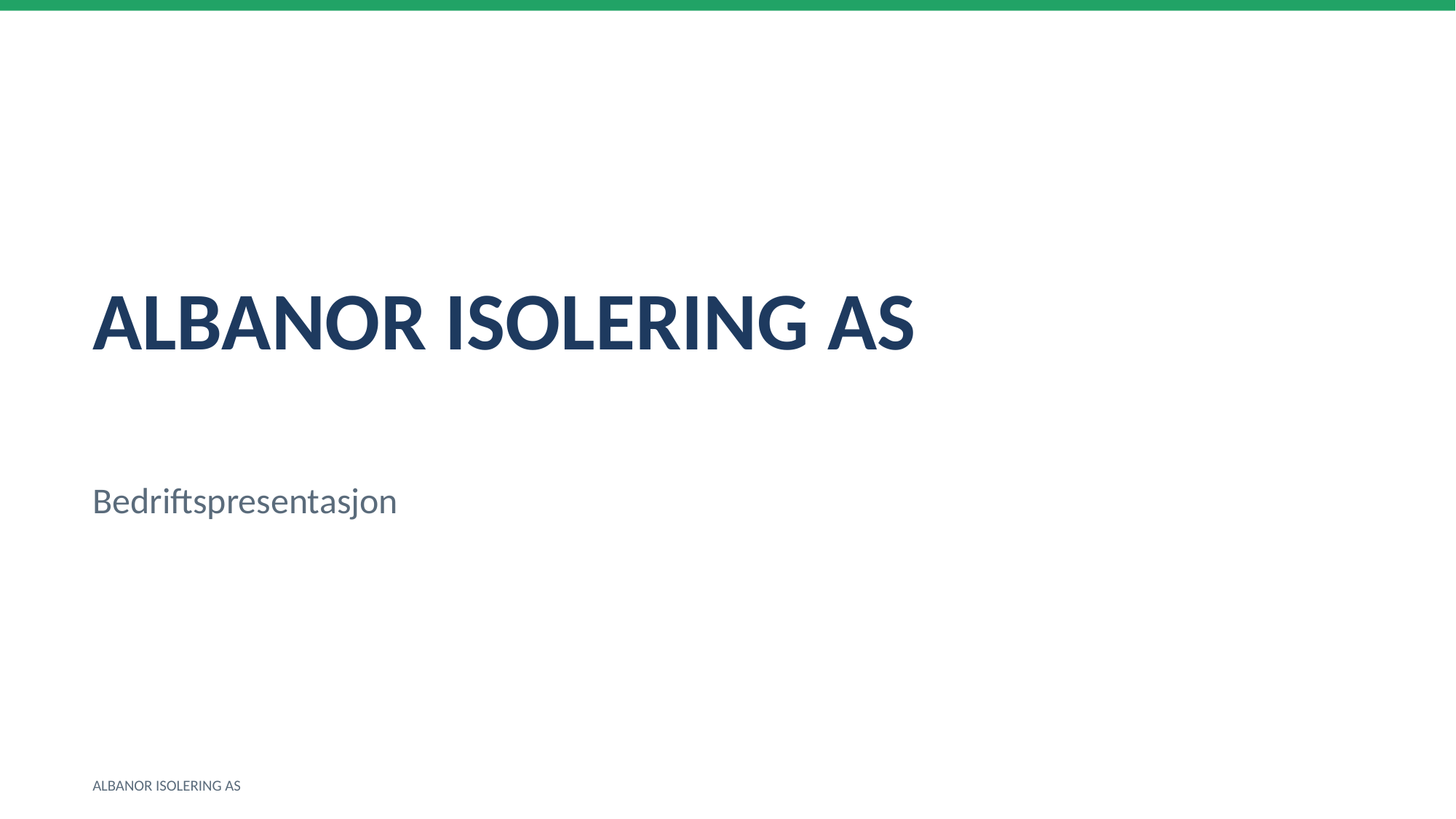

ALBANOR ISOLERING AS
Bedriftspresentasjon
ALBANOR ISOLERING AS